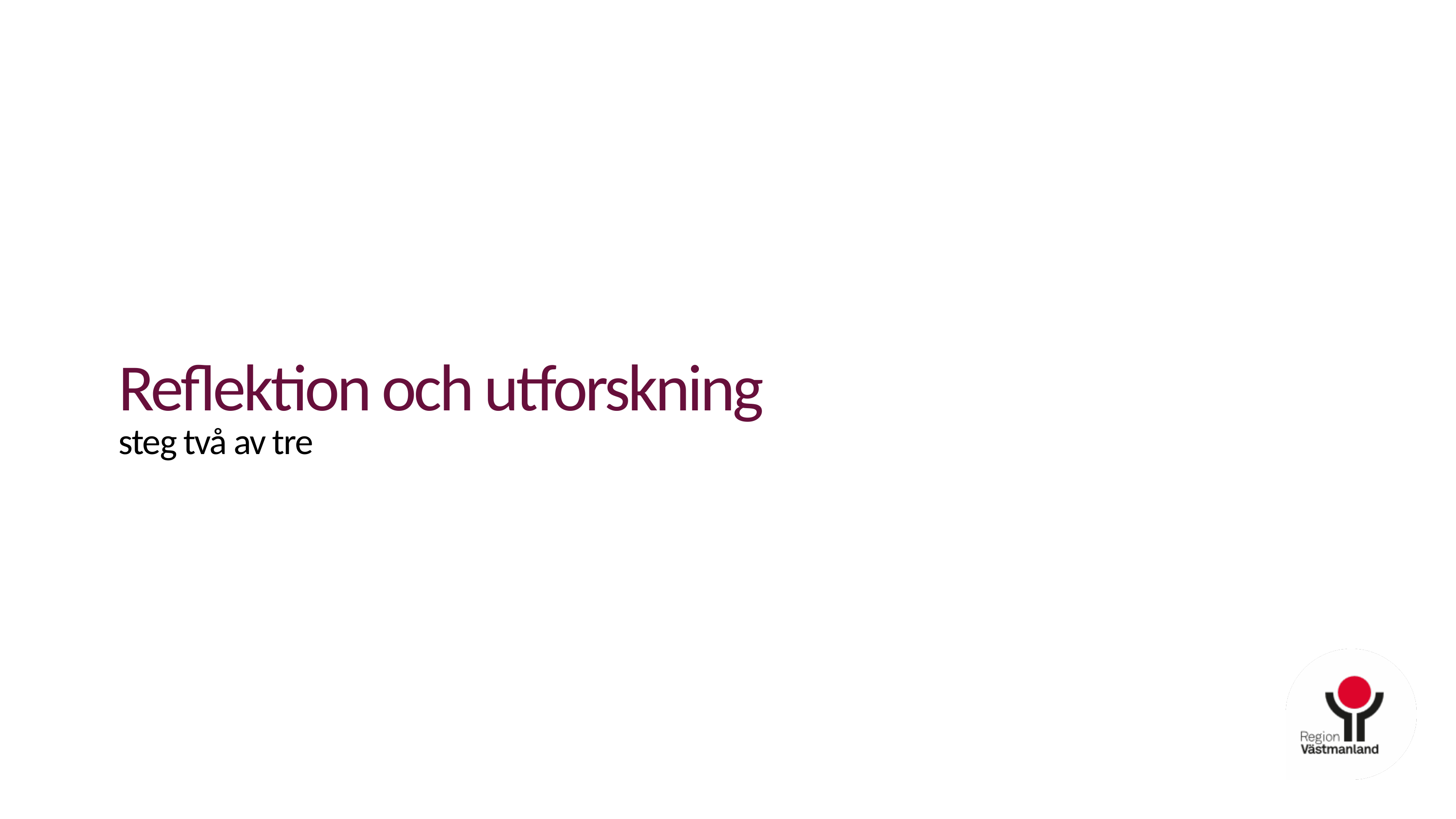

# Reflektion och utforskning steg två av tre